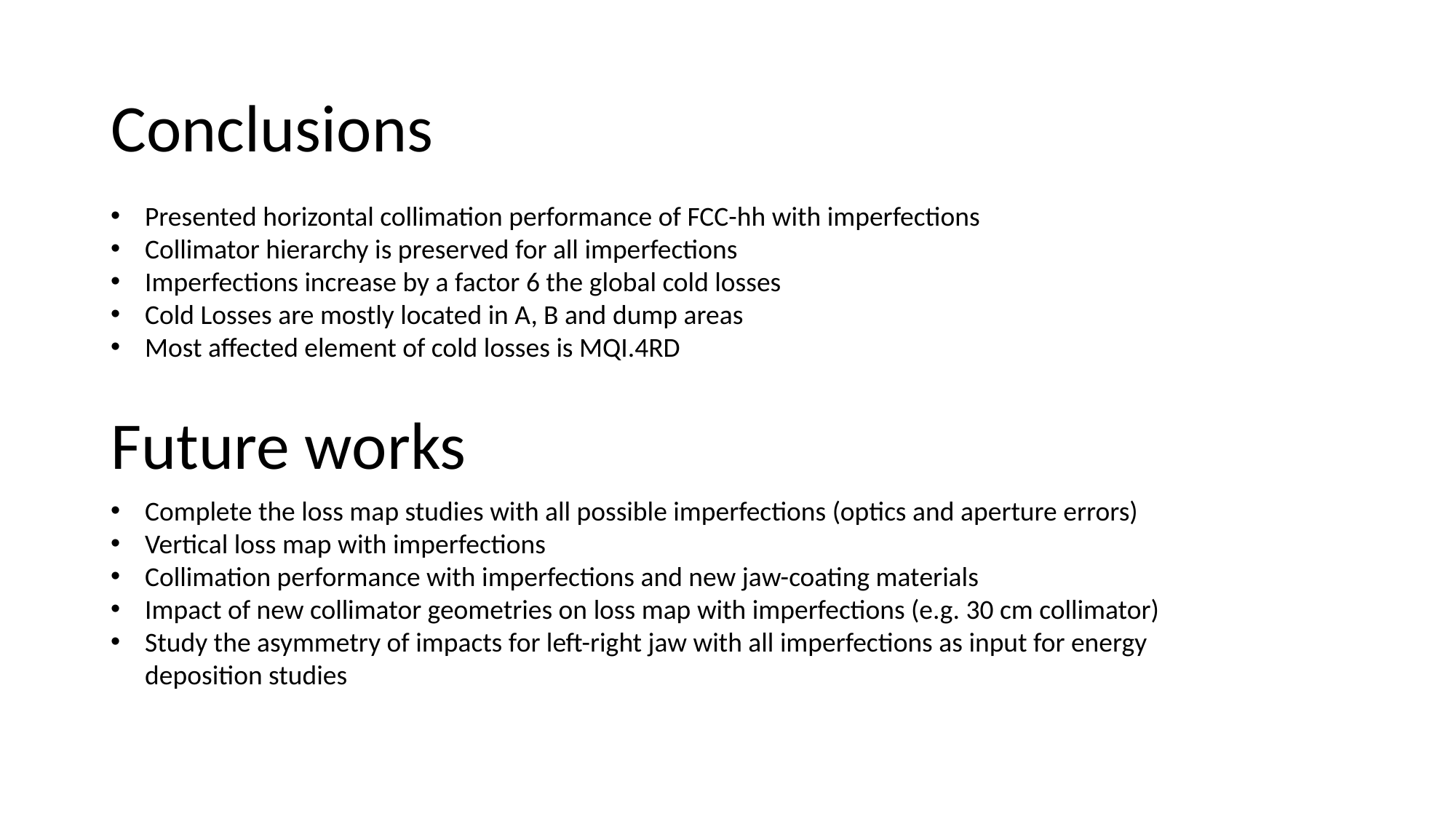

# Conclusions

Presented horizontal collimation performance of FCC-hh with imperfections
Collimator hierarchy is preserved for all imperfections
Imperfections increase by a factor 6 the global cold losses
Cold Losses are mostly located in A, B and dump areas
Most affected element of cold losses is MQI.4RD

Complete the loss map studies with all possible imperfections (optics and aperture errors)
Vertical loss map with imperfections
Collimation performance with imperfections and new jaw-coating materials
Impact of new collimator geometries on loss map with imperfections (e.g. 30 cm collimator)
Study the asymmetry of impacts for left-right jaw with all imperfections as input for energy deposition studies
Future works